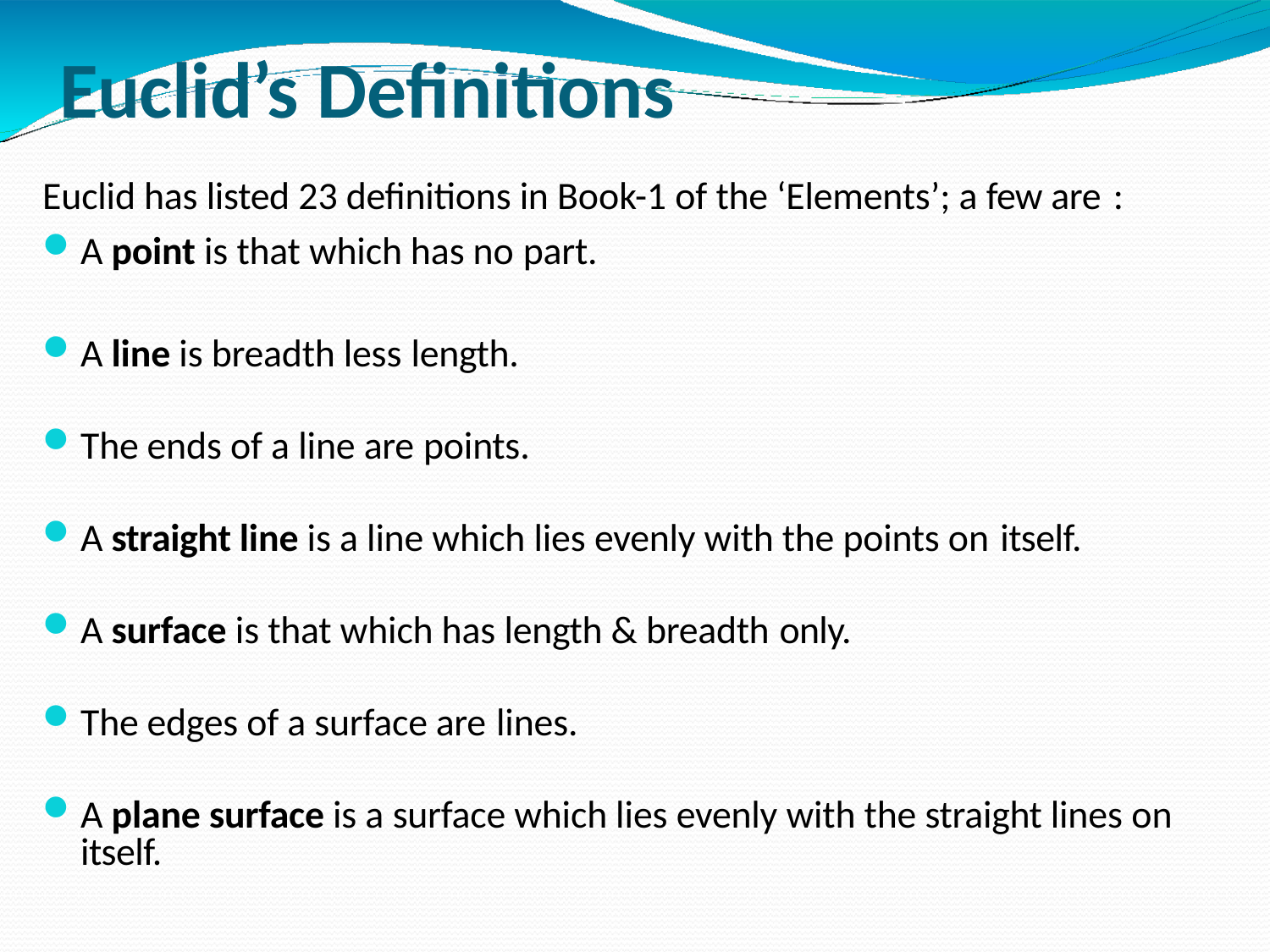

# Euclid’s Definitions
Euclid has listed 23 definitions in Book-1 of the ‘Elements’; a few are :
A point is that which has no part.

A line is breadth less length.

The ends of a line are points.

A straight line is a line which lies evenly with the points on itself.

A surface is that which has length & breadth only.

The edges of a surface are lines.

A plane surface is a surface which lies evenly with the straight lines on  itself.